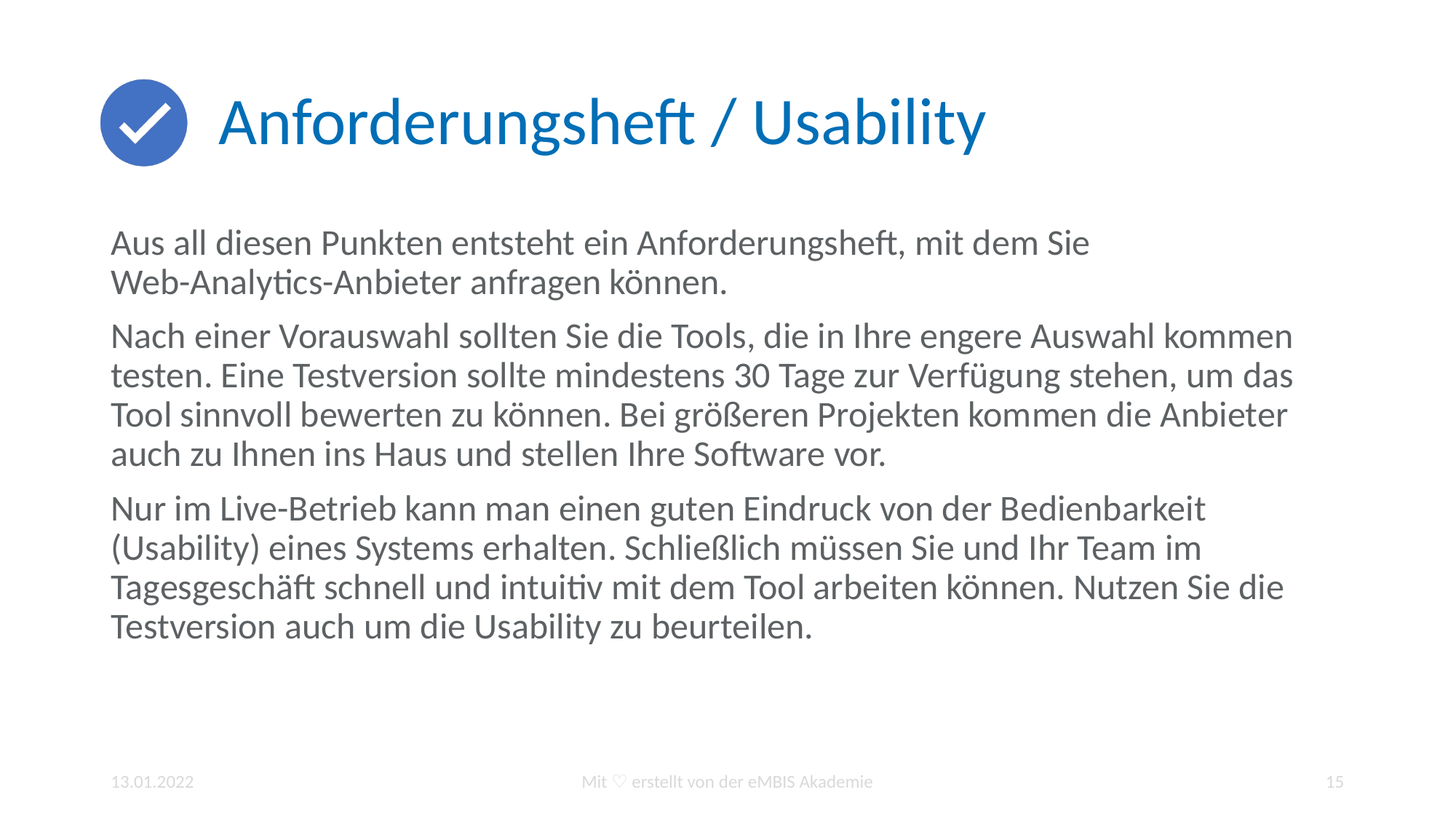

# Anforderungsheft / Usability
Aus all diesen Punkten entsteht ein Anforderungsheft, mit dem Sie
Web-Analytics-Anbieter anfragen können.
Nach einer Vorauswahl sollten Sie die Tools, die in Ihre engere Auswahl kommen testen. Eine Testversion sollte mindestens 30 Tage zur Verfügung stehen, um das Tool sinnvoll bewerten zu können. Bei größeren Projekten kommen die Anbieter auch zu Ihnen ins Haus und stellen Ihre Software vor.
Nur im Live-Betrieb kann man einen guten Eindruck von der Bedienbarkeit (Usability) eines Systems erhalten. Schließlich müssen Sie und Ihr Team im Tagesgeschäft schnell und intuitiv mit dem Tool arbeiten können. Nutzen Sie die Testversion auch um die Usability zu beurteilen.
13.01.2022
Mit ♡ erstellt von der eMBIS Akademie
15